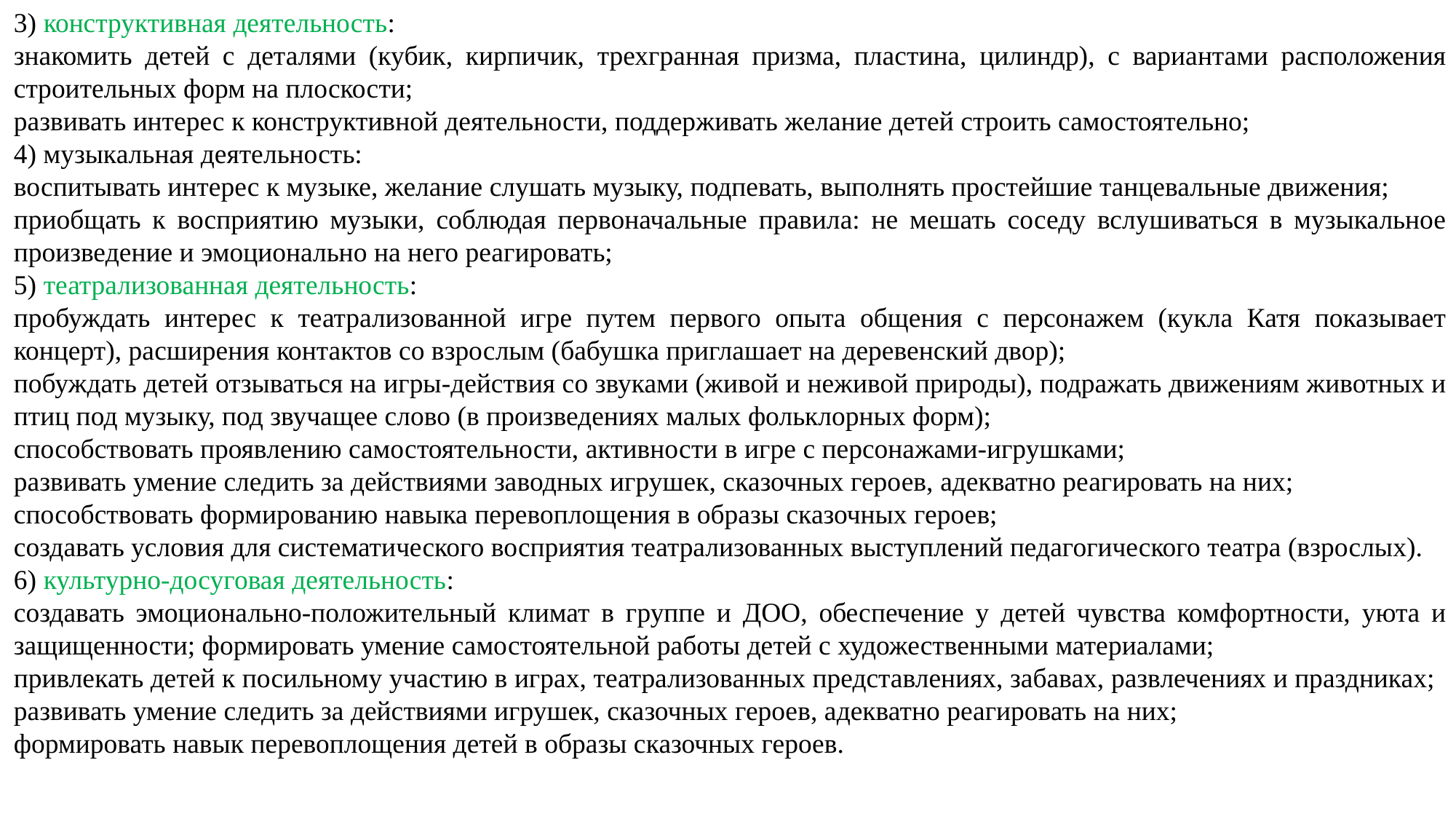

3) конструктивная деятельность:
знакомить детей с деталями (кубик, кирпичик, трехгранная призма, пластина, цилиндр), с вариантами расположения строительных форм на плоскости;
развивать интерес к конструктивной деятельности, поддерживать желание детей строить самостоятельно;
4) музыкальная деятельность:
воспитывать интерес к музыке, желание слушать музыку, подпевать, выполнять простейшие танцевальные движения;
приобщать к восприятию музыки, соблюдая первоначальные правила: не мешать соседу вслушиваться в музыкальное произведение и эмоционально на него реагировать;
5) театрализованная деятельность:
пробуждать интерес к театрализованной игре путем первого опыта общения с персонажем (кукла Катя показывает концерт), расширения контактов со взрослым (бабушка приглашает на деревенский двор);
побуждать детей отзываться на игры-действия со звуками (живой и неживой природы), подражать движениям животных и птиц под музыку, под звучащее слово (в произведениях малых фольклорных форм);
способствовать проявлению самостоятельности, активности в игре с персонажами-игрушками;
развивать умение следить за действиями заводных игрушек, сказочных героев, адекватно реагировать на них;
способствовать формированию навыка перевоплощения в образы сказочных героев;
создавать условия для систематического восприятия театрализованных выступлений педагогического театра (взрослых).
6) культурно-досуговая деятельность:
создавать эмоционально-положительный климат в группе и ДОО, обеспечение у детей чувства комфортности, уюта и защищенности; формировать умение самостоятельной работы детей с художественными материалами;
привлекать детей к посильному участию в играх, театрализованных представлениях, забавах, развлечениях и праздниках;
развивать умение следить за действиями игрушек, сказочных героев, адекватно реагировать на них;
формировать навык перевоплощения детей в образы сказочных героев.